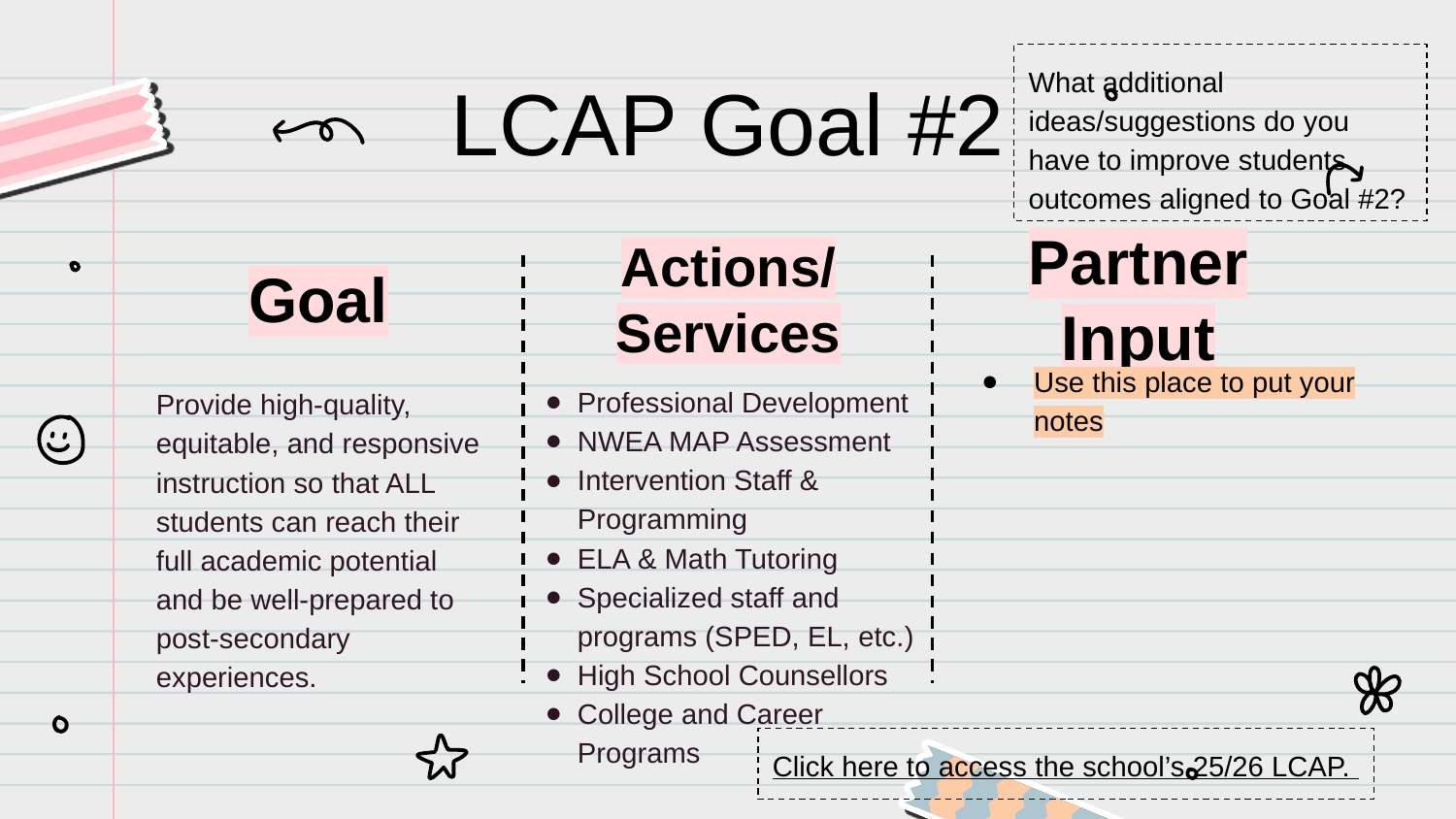

What additional ideas/suggestions do you have to improve students outcomes aligned to Goal #2?

LCAP Goal #2
Goal
# Actions/Services
Partner Input
Provide high-quality, equitable, and responsive instruction so that ALL students can reach their full academic potential and be well-prepared to post-secondary experiences.
Professional Development
NWEA MAP Assessment
Intervention Staff & Programming
ELA & Math Tutoring
Specialized staff and programs (SPED, EL, etc.)
High School Counsellors
College and Career Programs
Use this place to put your notes
Click here to access the school’s 25/26 LCAP.